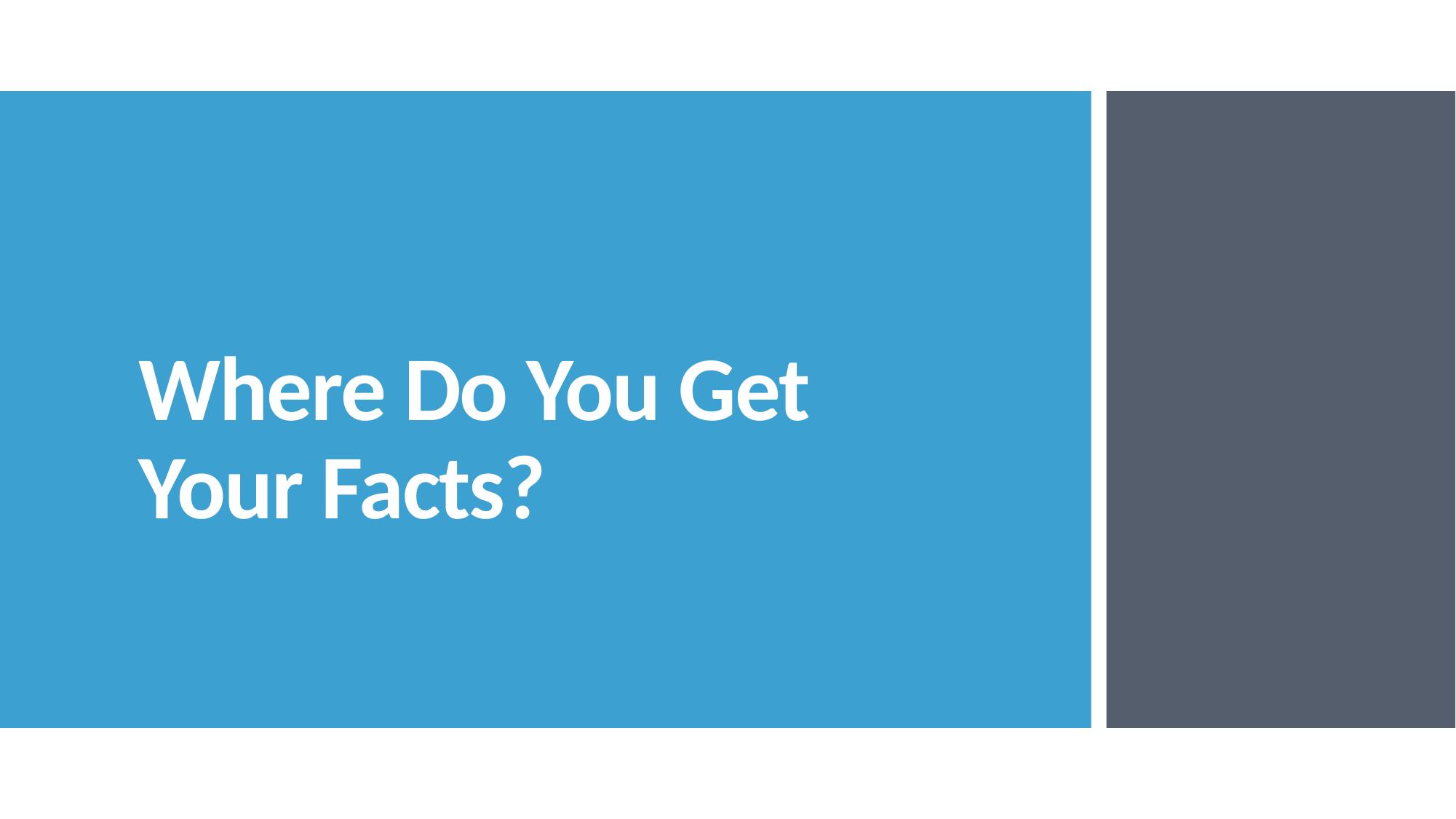

# Where Do You Get Your Facts?